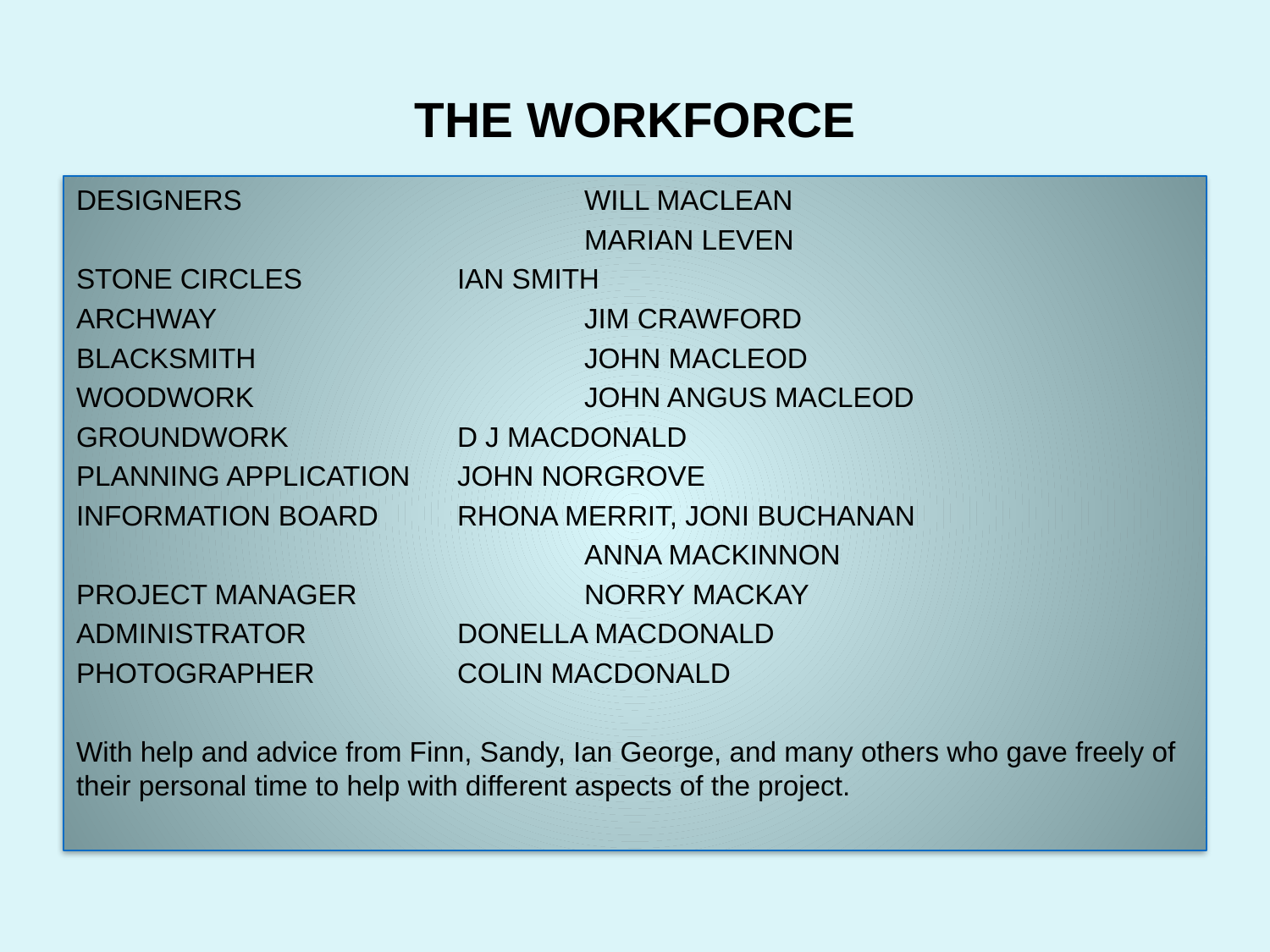

# THE WORKFORCE
DESIGNERS  			WILL MACLEAN
				MARIAN LEVEN
STONE CIRCLES		IAN SMITH
ARCHWAY			JIM CRAWFORD
BLACKSMITH			JOHN MACLEOD
WOODWORK			JOHN ANGUS MACLEOD
GROUNDWORK		D J MACDONALD
PLANNING APPLICATION	JOHN NORGROVE
INFORMATION BOARD	RHONA MERRIT, JONI BUCHANAN
				ANNA MACKINNON
PROJECT MANAGER		NORRY MACKAY
ADMINISTRATOR		DONELLA MACDONALD
PHOTOGRAPHER		COLIN MACDONALD

With help and advice from Finn, Sandy, Ian George, and many others who gave freely of their personal time to help with different aspects of the project.